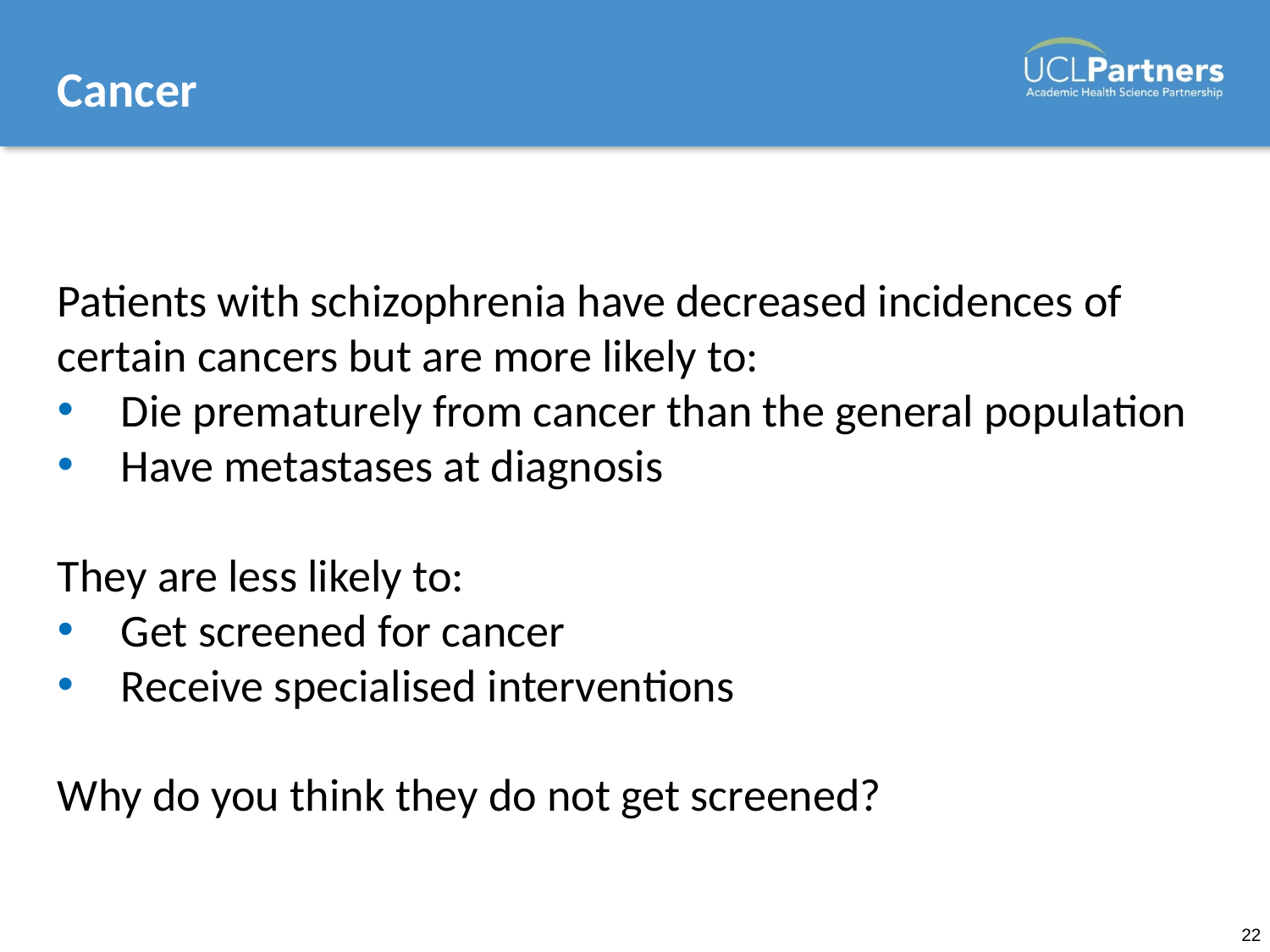

# Cancer
Patients with schizophrenia have decreased incidences of certain cancers but are more likely to:
Die prematurely from cancer than the general population
Have metastases at diagnosis

They are less likely to:
Get screened for cancer
Receive specialised interventions

Why do you think they do not get screened?
22